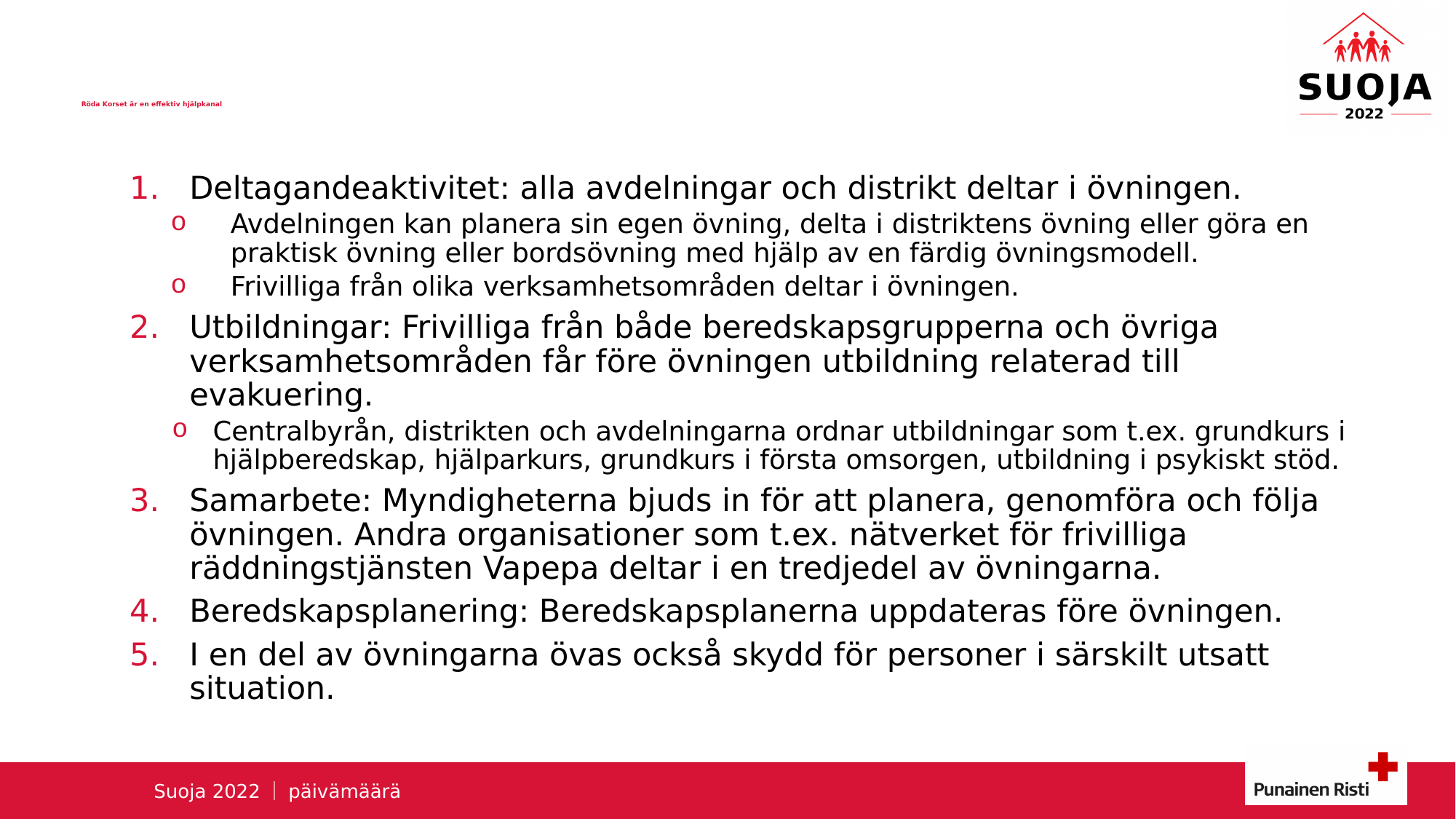

# Röda Korset är en effektiv hjälpkanal
Deltagandeaktivitet: alla avdelningar och distrikt deltar i övningen.
Avdelningen kan planera sin egen övning, delta i distriktens övning eller göra en praktisk övning eller bordsövning med hjälp av en färdig övningsmodell.
Frivilliga från olika verksamhetsområden deltar i övningen.
Utbildningar: Frivilliga från både beredskapsgrupperna och övriga verksamhetsområden får före övningen utbildning relaterad till evakuering.
Centralbyrån, distrikten och avdelningarna ordnar utbildningar som t.ex. grundkurs i hjälpberedskap, hjälparkurs, grundkurs i första omsorgen, utbildning i psykiskt stöd.
Samarbete: Myndigheterna bjuds in för att planera, genomföra och följa övningen. Andra organisationer som t.ex. nätverket för frivilliga räddningstjänsten Vapepa deltar i en tredjedel av övningarna.
Beredskapsplanering: Beredskapsplanerna uppdateras före övningen.
I en del av övningarna övas också skydd för personer i särskilt utsatt situation.